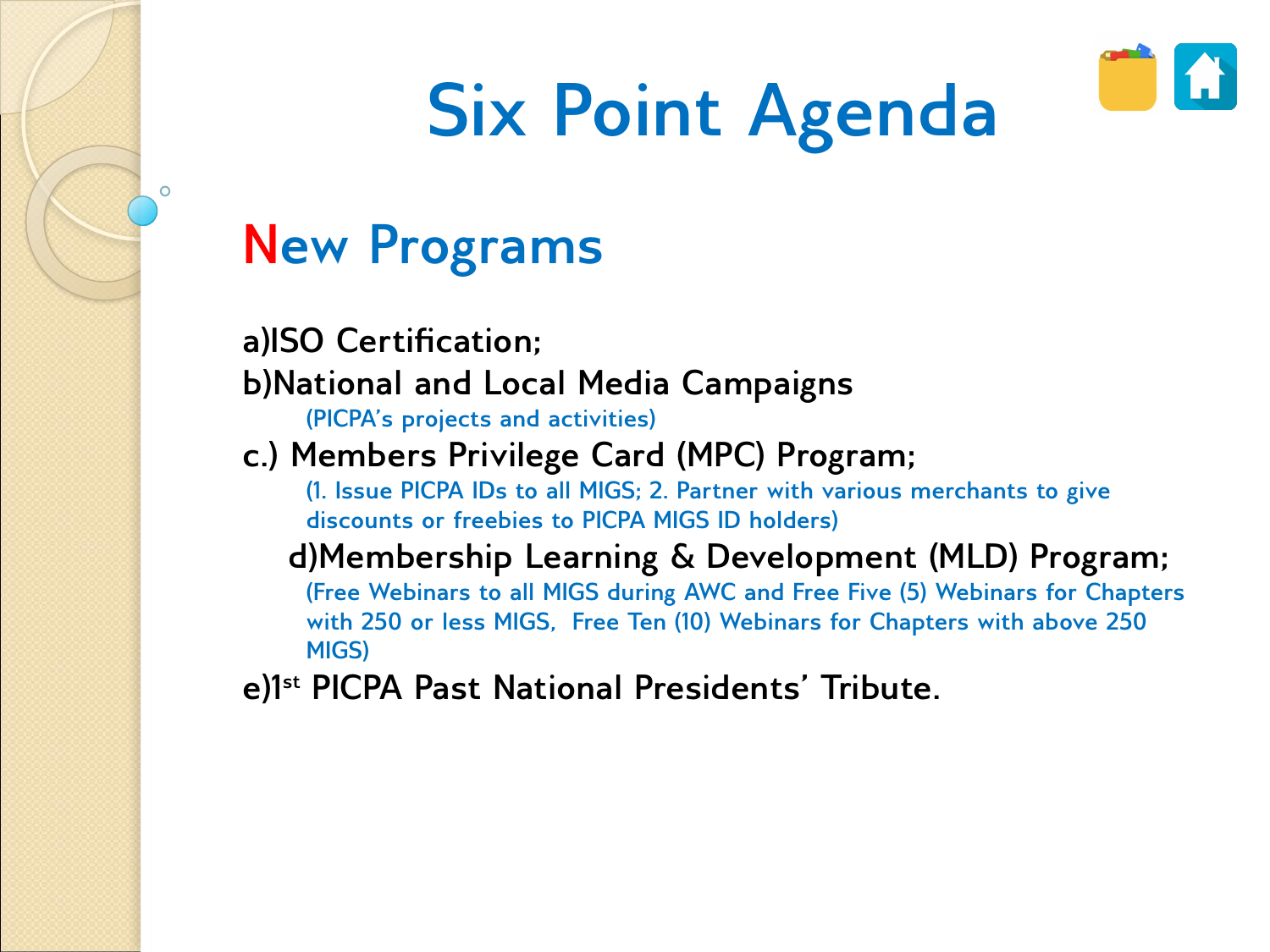

# Six Point Agenda
New Programs

ISO Certification;
National and Local Media Campaigns
(PICPA’s projects and activities)
c.) Members Privilege Card (MPC) Program;
(1. Issue PICPA IDs to all MIGS; 2. Partner with various merchants to give discounts or freebies to PICPA MIGS ID holders)
Membership Learning & Development (MLD) Program; (Free Webinars to all MIGS during AWC and Free Five (5) Webinars for Chapters with 250 or less MIGS,  Free Ten (10) Webinars for Chapters with above 250 MIGS)
1st PICPA Past National Presidents’ Tribute.